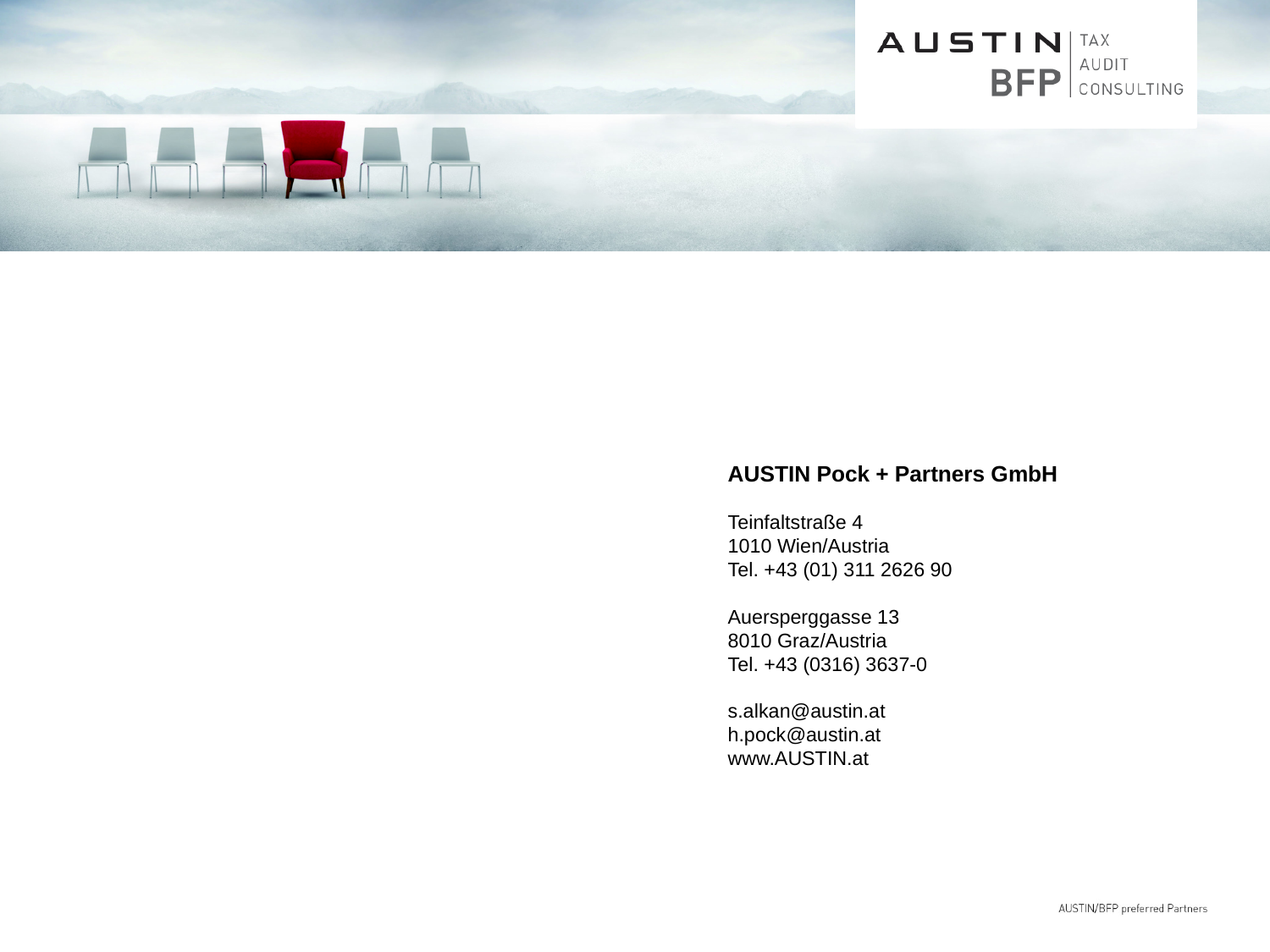

# AUSTIN Pock + Partners GmbH   Teinfaltstraße 4 1010 Wien/Austria Tel. +43 (01) 311 2626 90 Auersperggasse 13 8010 Graz/Austria Tel. +43 (0316) 3637-0 s.alkan@austin.at h.pock@austin.at www.AUSTIN.at